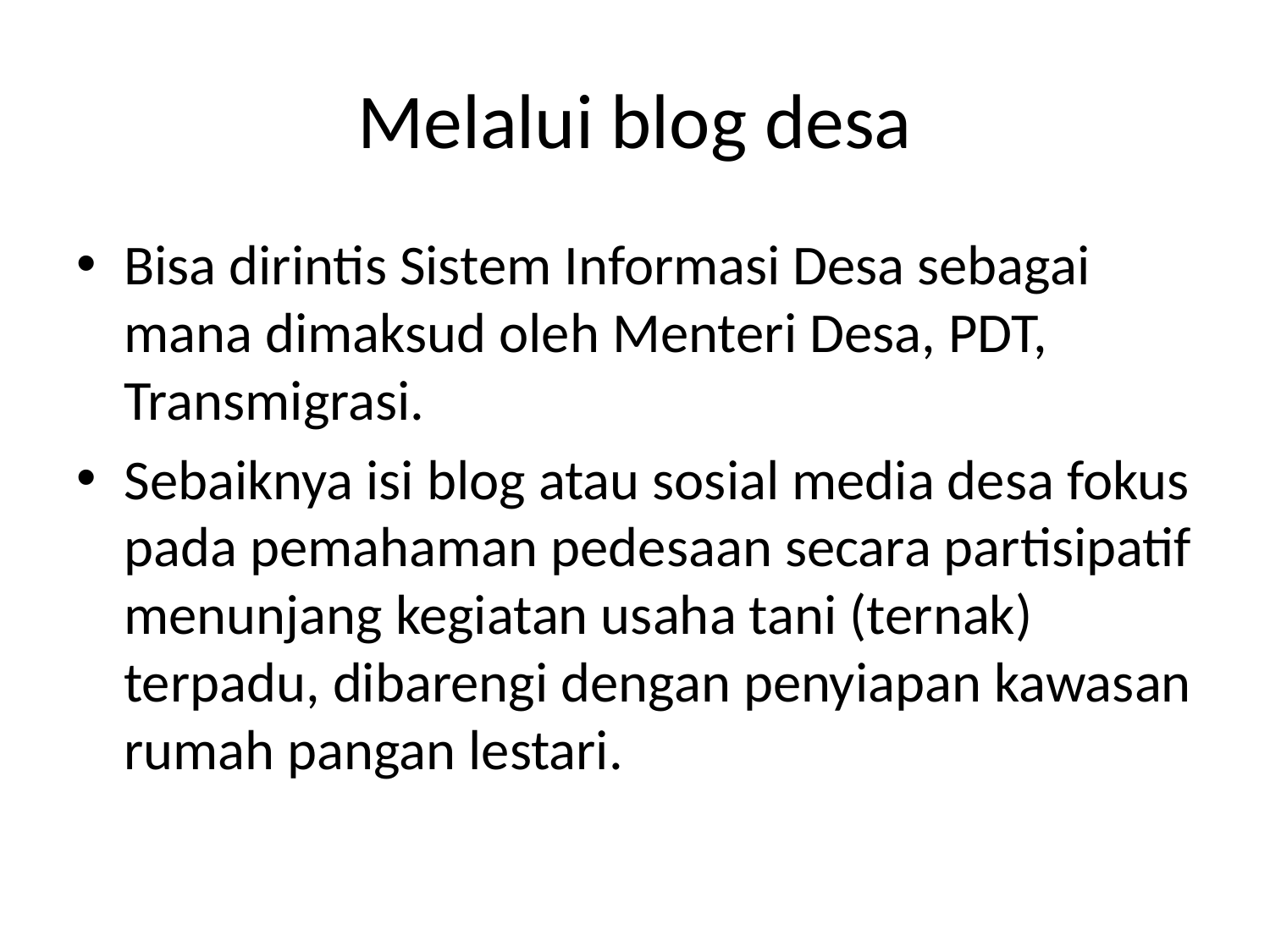

# Melalui blog desa
Bisa dirintis Sistem Informasi Desa sebagai mana dimaksud oleh Menteri Desa, PDT, Transmigrasi.
Sebaiknya isi blog atau sosial media desa fokus pada pemahaman pedesaan secara partisipatif menunjang kegiatan usaha tani (ternak) terpadu, dibarengi dengan penyiapan kawasan rumah pangan lestari.